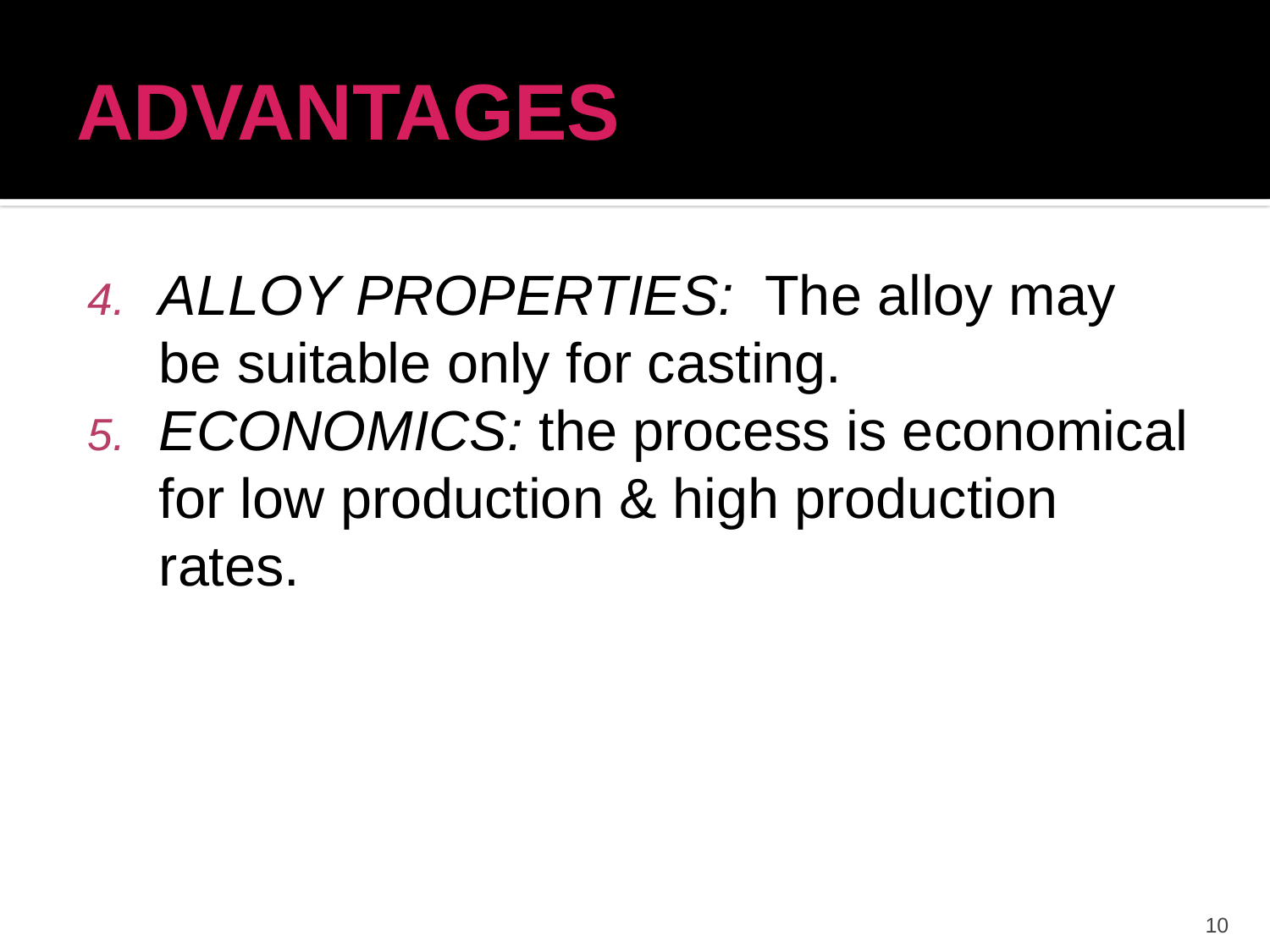

# ADVANTAGES
ALLOY PROPERTIES:  The alloy may be suitable only for casting.
ECONOMICS: the process is economical for low production & high production rates.

10